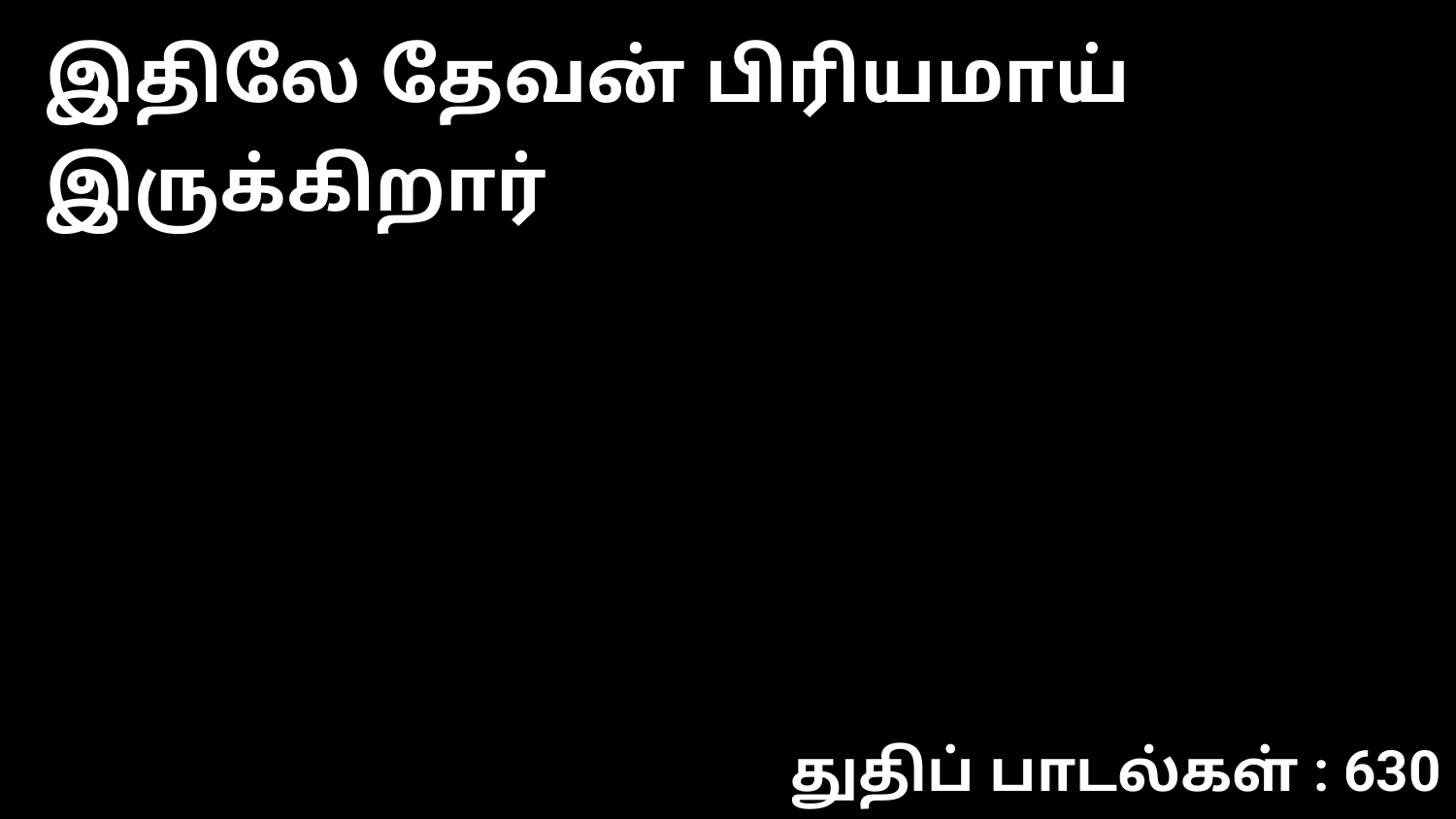

இதிலே தேவன் பிரியமாய் இருக்கிறார்
துதிப் பாடல்கள் : 630